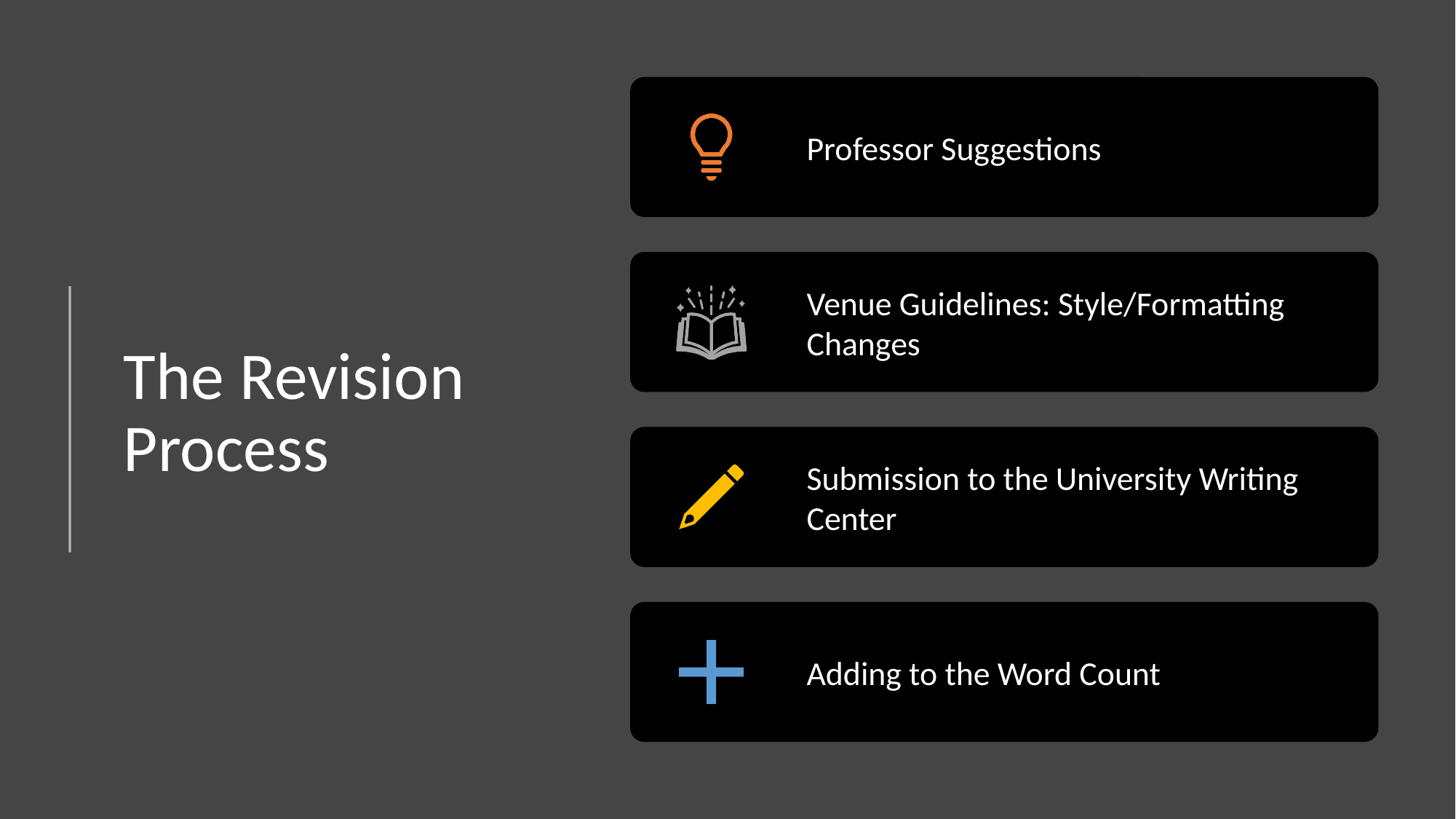

Professor Suggestions
Venue Guidelines: Style/Formatting Changes
Submission to the University Writing Center
Adding to the Word Count
# The Revision Process